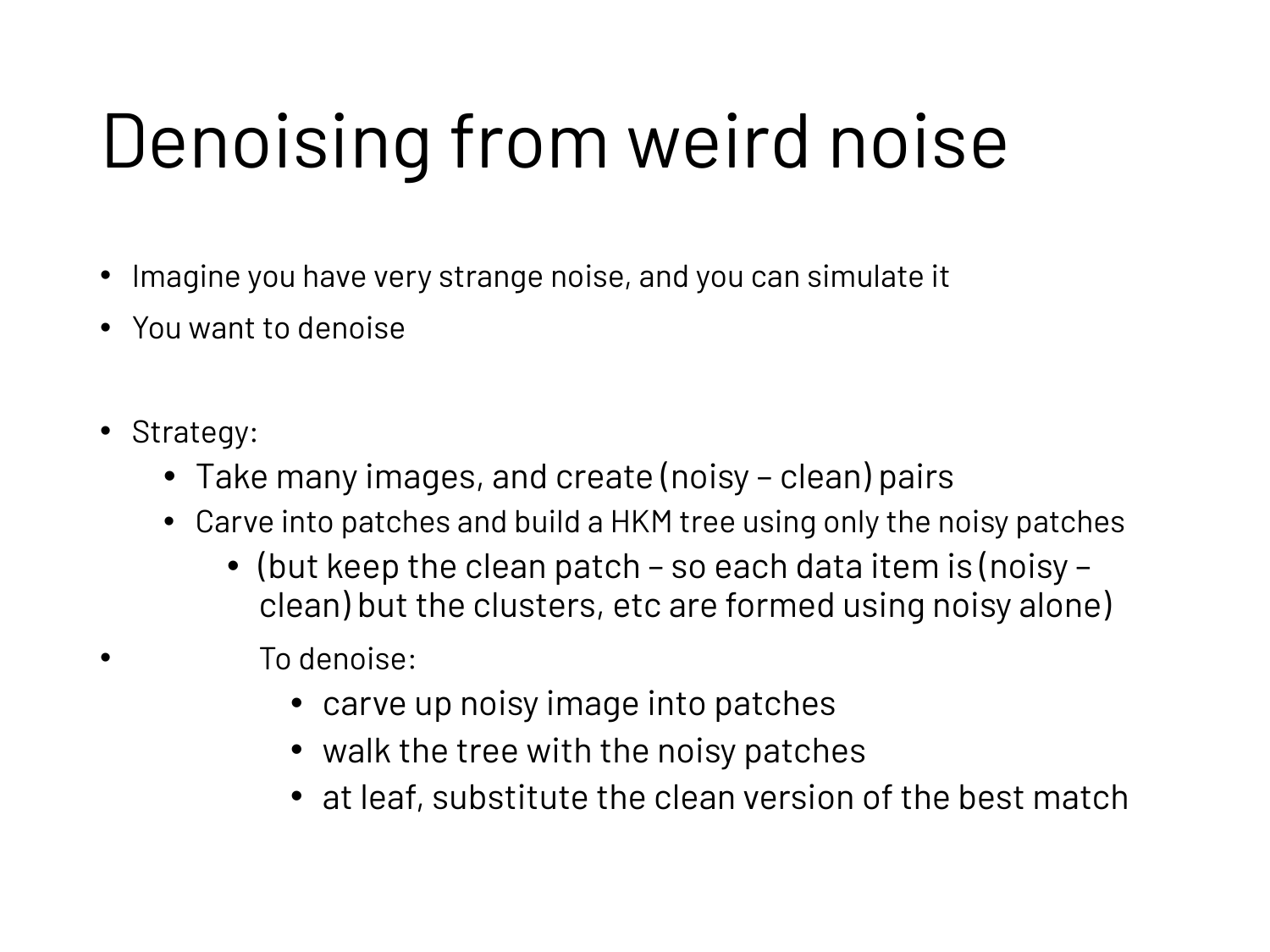

# Denoising from weird noise
Imagine you have very strange noise, and you can simulate it
You want to denoise

Strategy:
Take many images, and create (noisy – clean) pairs
Carve into patches and build a HKM tree using only the noisy patches
(but keep the clean patch – so each data item is (noisy – clean) but the clusters, etc are formed using noisy alone)
	To denoise:
carve up noisy image into patches
walk the tree with the noisy patches
at leaf, substitute the clean version of the best match